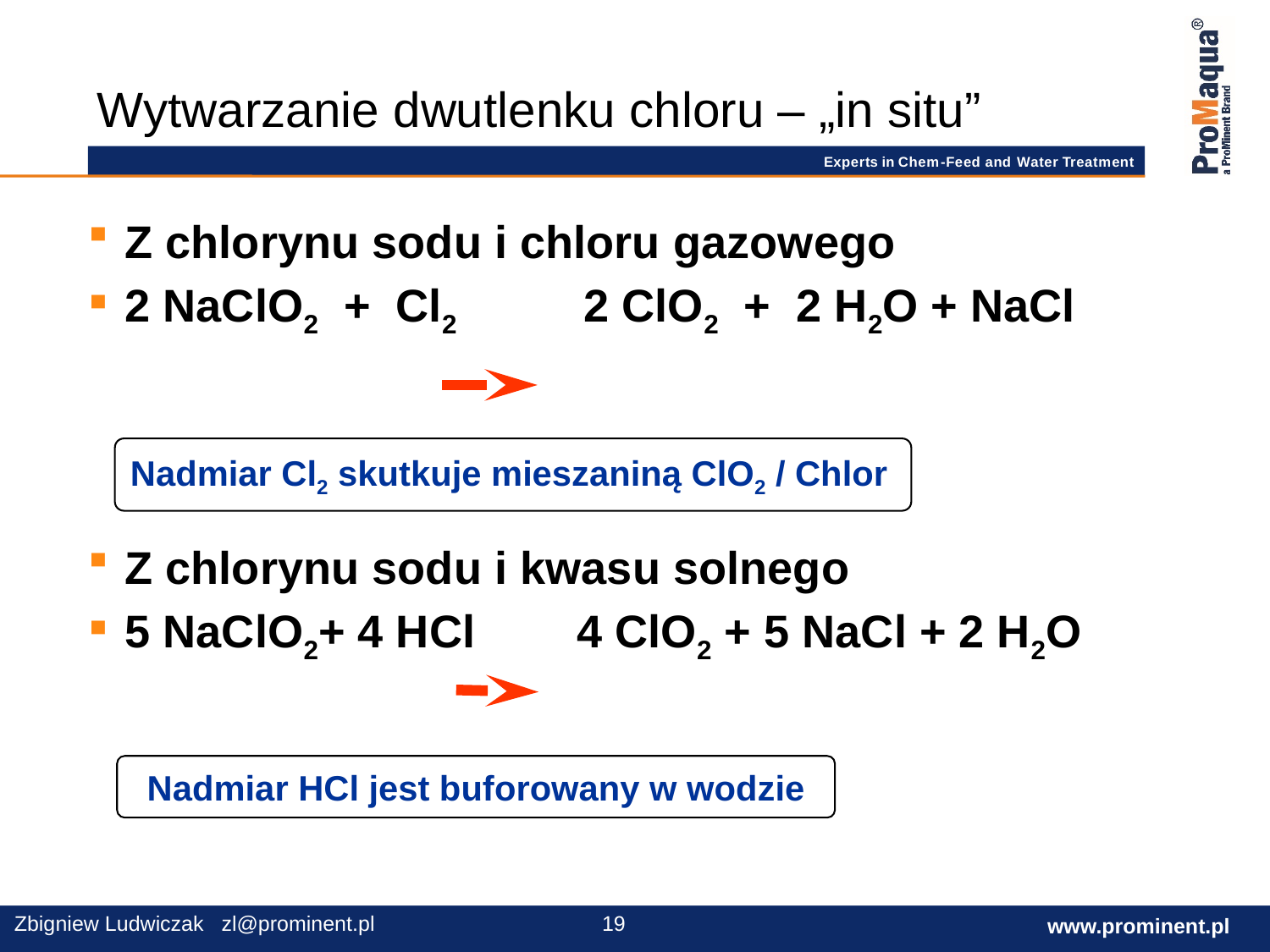

Wytwarzanie dwutlenku chloru – „in situ”
Z chlorynu sodu i chloru gazowego
2 NaClO2  +  Cl2          2 ClO2  +  2 H2O + NaCl

Z chlorynu sodu i kwasu solnego
5 NaClO2+ 4 HCl        4 ClO2 + 5 NaCl + 2 H2O

Nadmiar Cl2 skutkuje mieszaniną ClO2 / Chlor

Nadmiar HCl jest buforowany w wodzie